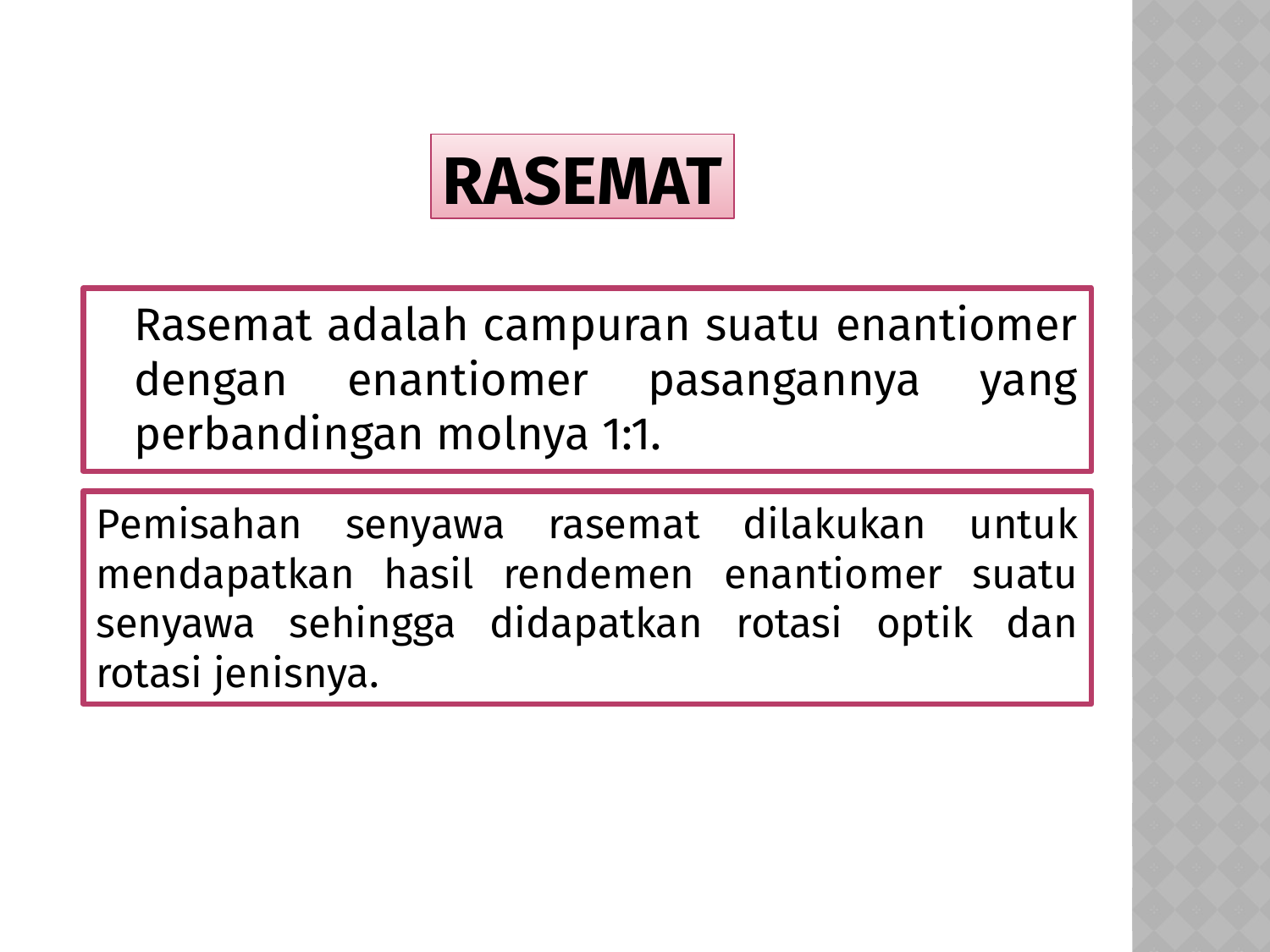

# RASEMAT
	Rasemat adalah campuran suatu enantiomer dengan enantiomer pasangannya yang perbandingan molnya 1:1.

Pemisahan senyawa rasemat dilakukan untuk mendapatkan hasil rendemen enantiomer suatu senyawa sehingga didapatkan rotasi optik dan rotasi jenisnya.